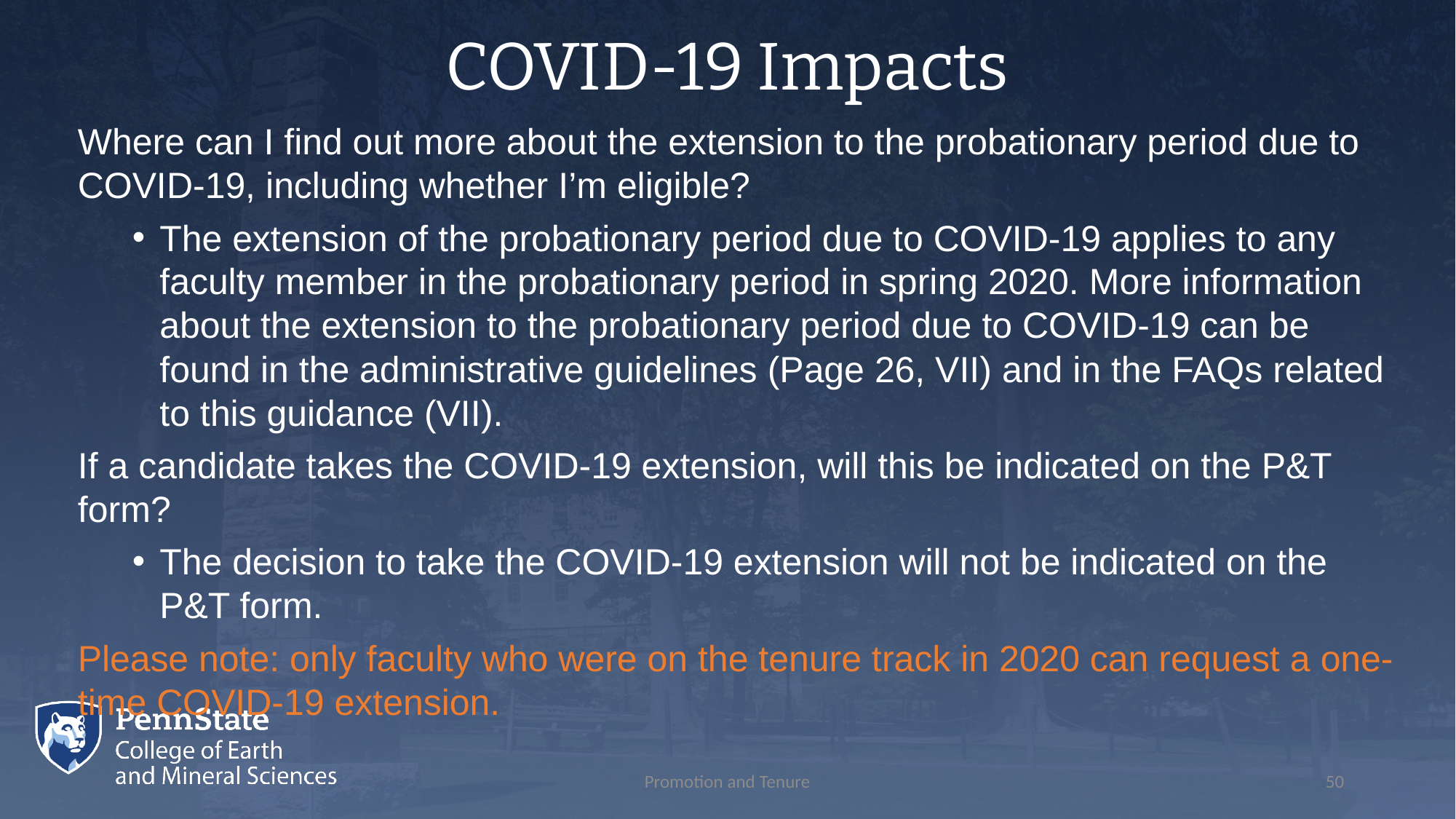

# COVID-19 Impacts
Where can I find out more about the extension to the probationary period due to COVID-19, including whether I’m eligible?
The extension of the probationary period due to COVID-19 applies to any faculty member in the probationary period in spring 2020. More information about the extension to the probationary period due to COVID-19 can be found in the administrative guidelines (Page 26, VII) and in the FAQs related to this guidance (VII).
If a candidate takes the COVID-19 extension, will this be indicated on the P&T form?
The decision to take the COVID-19 extension will not be indicated on the P&T form.
Please note: only faculty who were on the tenure track in 2020 can request a one-time COVID-19 extension.
Promotion and Tenure
50